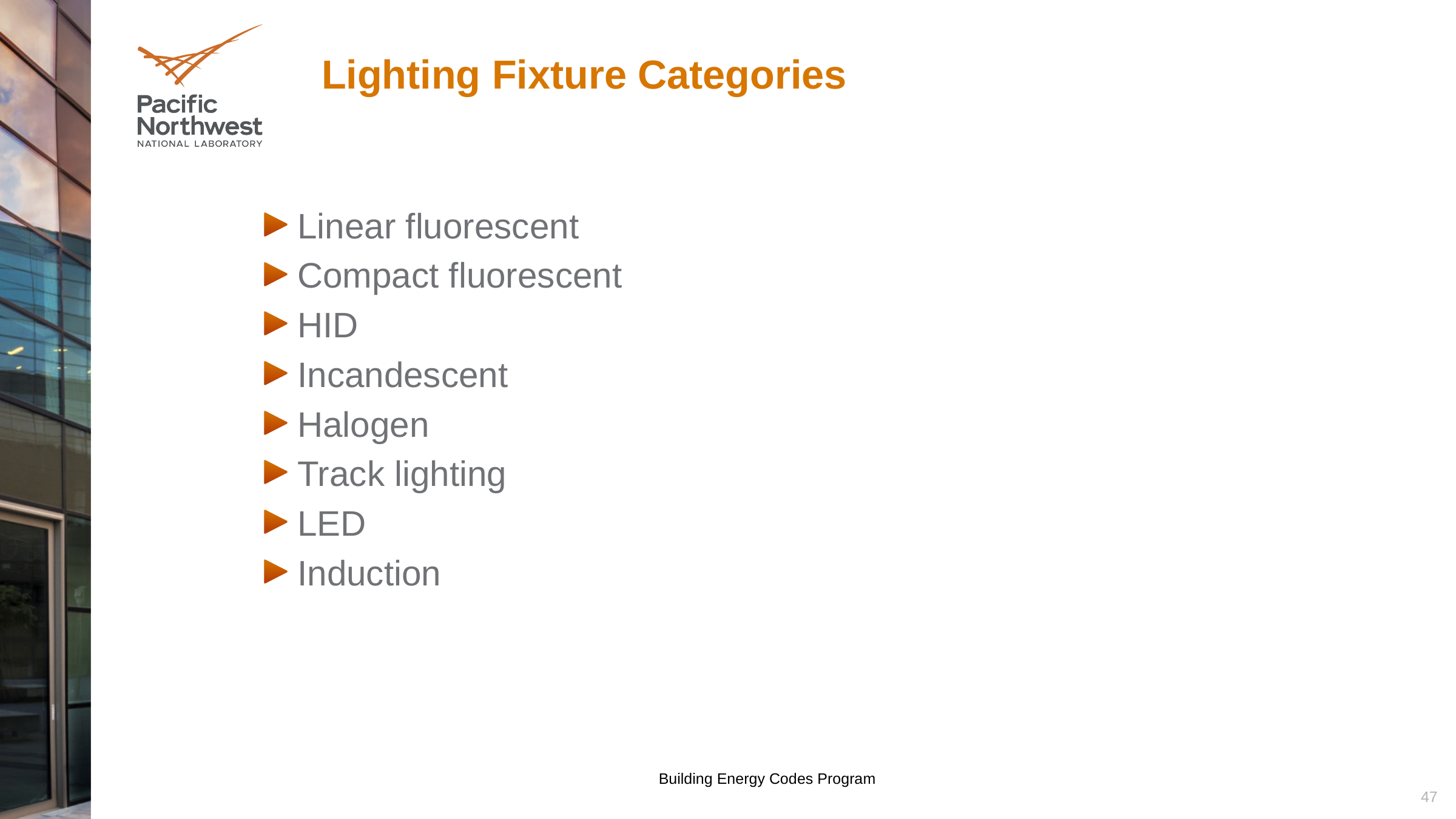

Lighting Fixture Categories
Linear fluorescent
Compact fluorescent
HID
Incandescent
Halogen
Track lighting
LED
Induction

Building Energy Codes Program
47